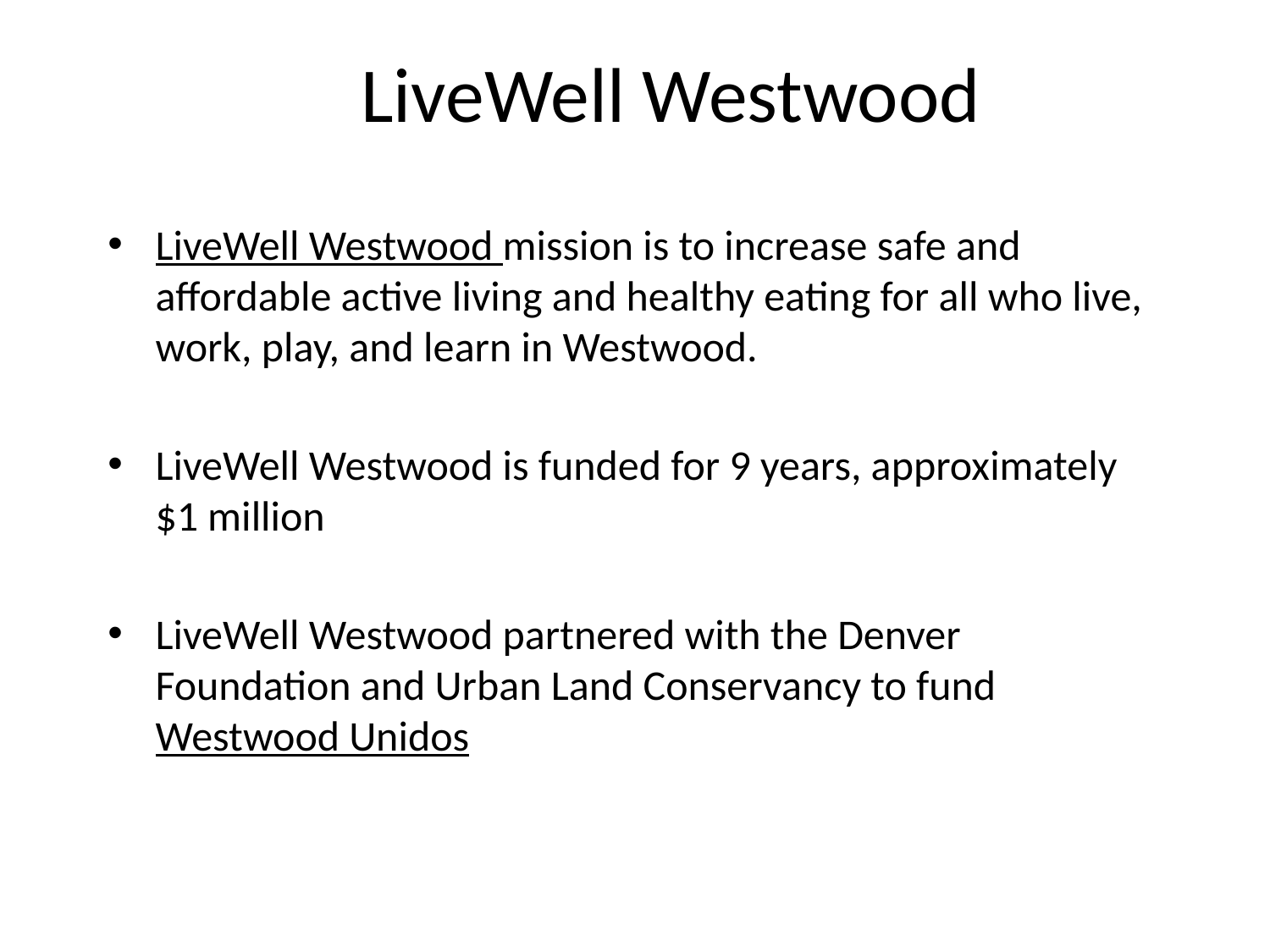

LiveWell Westwood
LiveWell Westwood mission is to increase safe and affordable active living and healthy eating for all who live, work, play, and learn in Westwood.

LiveWell Westwood is funded for 9 years, approximately $1 million

LiveWell Westwood partnered with the Denver Foundation and Urban Land Conservancy to fund Westwood Unidos